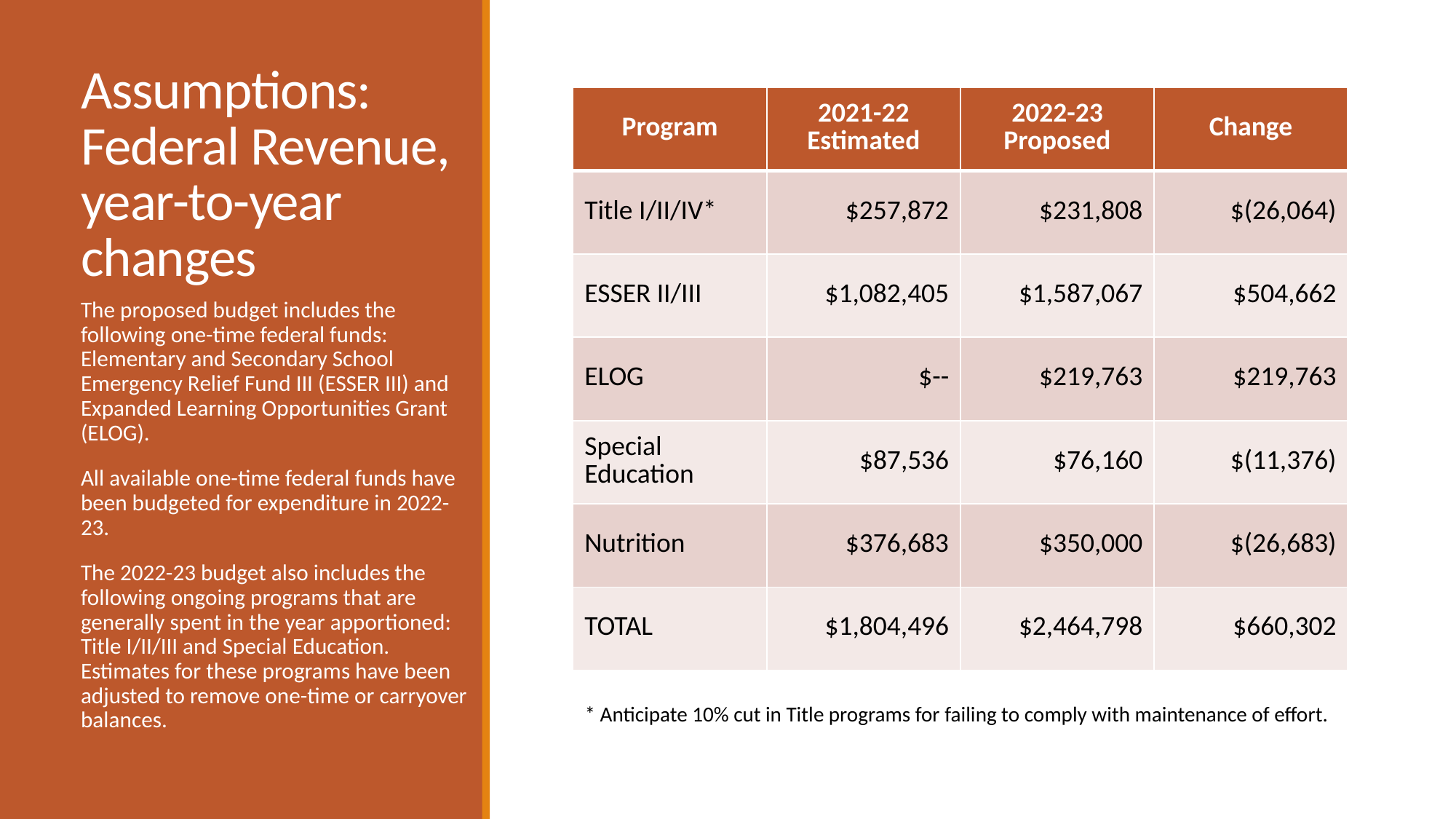

# Assumptions:  Federal Revenue, year-to-year changes
| Program | 2021-22 Estimated | 2022-23 Proposed | Change |
| --- | --- | --- | --- |
| Title I/II/IV\* | $257,872 | $231,808 | $(26,064) |
| ESSER II/III | $1,082,405 | $1,587,067 | $504,662 |
| ELOG | $-- | $219,763 | $219,763 |
| Special Education | $87,536 | $76,160 | $(11,376) |
| Nutrition | $376,683 | $350,000 | $(26,683) |
| TOTAL | $1,804,496 | $2,464,798 | $660,302 |
The proposed budget includes the following one-time federal funds: Elementary and Secondary School Emergency Relief Fund III (ESSER III) and Expanded Learning Opportunities Grant (ELOG).
All available one-time federal funds have been budgeted for expenditure in 2022-23.
The 2022-23 budget also includes the following ongoing programs that are generally spent in the year apportioned: Title I/II/III and Special Education.   Estimates for these programs have been adjusted to remove one-time or carryover balances.
* Anticipate 10% cut in Title programs for failing to comply with maintenance of effort.